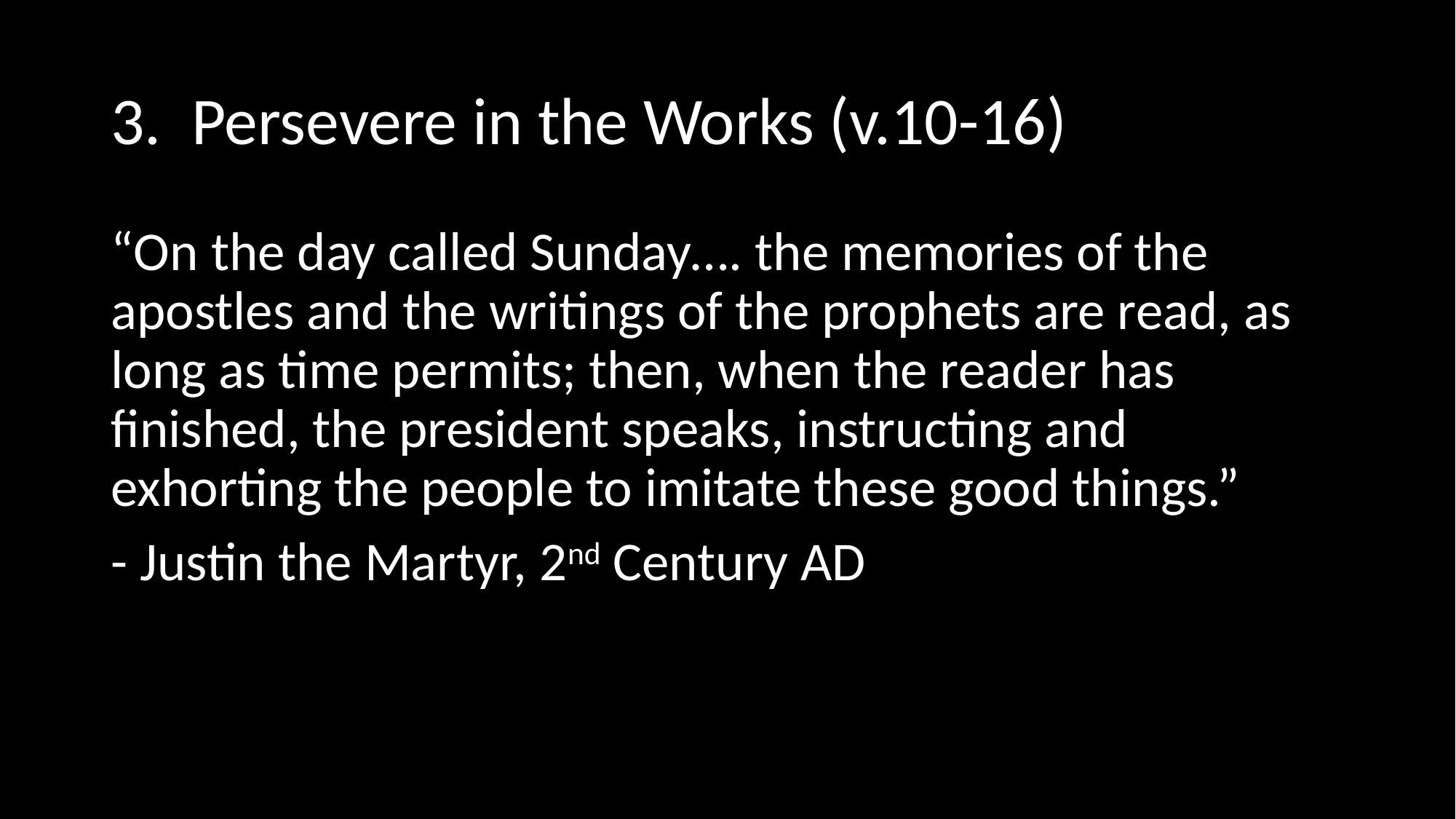

# 3.  Persevere in the Works (v.10-16)
“On the day called Sunday…. the memories of the apostles and the writings of the prophets are read, as long as time permits; then, when the reader has finished, the president speaks, instructing and exhorting the people to imitate these good things.”
- Justin the Martyr, 2nd Century AD